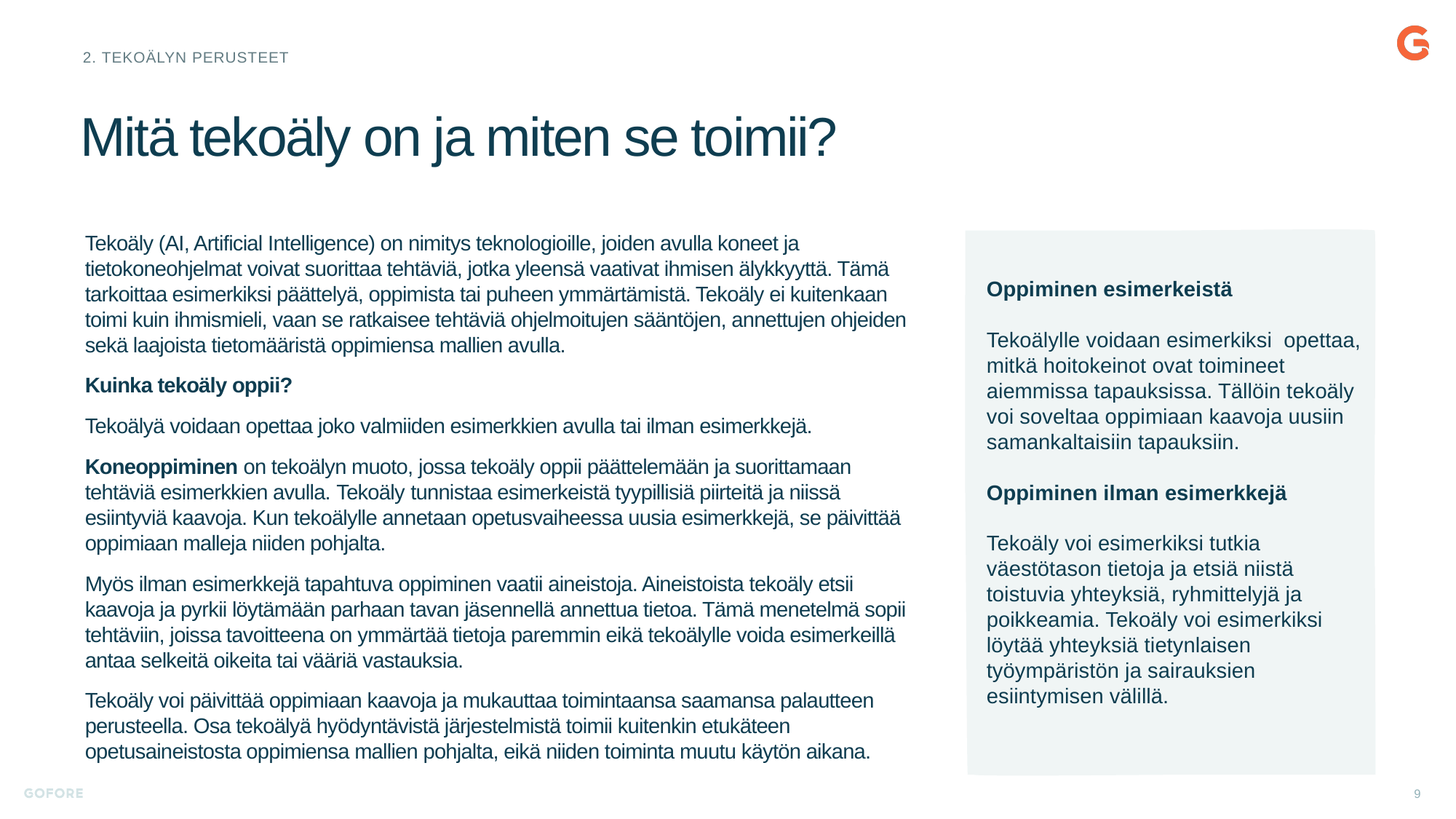

2. Tekoälyn perusteet
# Mitä tekoäly on ja miten se toimii?
Oppiminen esimerkeistä

Tekoälylle voidaan esimerkiksi  opettaa, mitkä hoitokeinot ovat toimineet aiemmissa tapauksissa. Tällöin tekoäly voi soveltaa oppimiaan kaavoja uusiin samankaltaisiin tapauksiin.

Oppiminen ilman esimerkkejä

Tekoäly voi esimerkiksi tutkia väestötason tietoja ja etsiä niistä toistuvia yhteyksiä, ryhmittelyjä ja poikkeamia. Tekoäly voi esimerkiksi löytää yhteyksiä tietynlaisen työympäristön ja sairauksien esiintymisen välillä.

Tekoäly (AI, Artificial Intelligence) on nimitys teknologioille, joiden avulla koneet ja tietokoneohjelmat voivat suorittaa tehtäviä, jotka yleensä vaativat ihmisen älykkyyttä. Tämä tarkoittaa esimerkiksi päättelyä, oppimista tai puheen ymmärtämistä. Tekoäly ei kuitenkaan toimi kuin ihmismieli, vaan se ratkaisee tehtäviä ohjelmoitujen sääntöjen, annettujen ohjeiden sekä laajoista tietomääristä oppimiensa mallien avulla.
Kuinka tekoäly oppii?
Tekoälyä voidaan opettaa joko valmiiden esimerkkien avulla tai ilman esimerkkejä.
Koneoppiminen on tekoälyn muoto, jossa tekoäly oppii päättelemään ja suorittamaan tehtäviä esimerkkien avulla. Tekoäly tunnistaa esimerkeistä tyypillisiä piirteitä ja niissä esiintyviä kaavoja. Kun tekoälylle annetaan opetusvaiheessa uusia esimerkkejä, se päivittää oppimiaan malleja niiden pohjalta.
Myös ilman esimerkkejä tapahtuva oppiminen vaatii aineistoja. Aineistoista tekoäly etsii kaavoja ja pyrkii löytämään parhaan tavan jäsennellä annettua tietoa. Tämä menetelmä sopii tehtäviin, joissa tavoitteena on ymmärtää tietoja paremmin eikä tekoälylle voida esimerkeillä antaa selkeitä oikeita tai vääriä vastauksia.
Tekoäly voi päivittää oppimiaan kaavoja ja mukauttaa toimintaansa saamansa palautteen perusteella. Osa tekoälyä hyödyntävistä järjestelmistä toimii kuitenkin etukäteen opetusaineistosta oppimiensa mallien pohjalta, eikä niiden toiminta muutu käytön aikana.

9